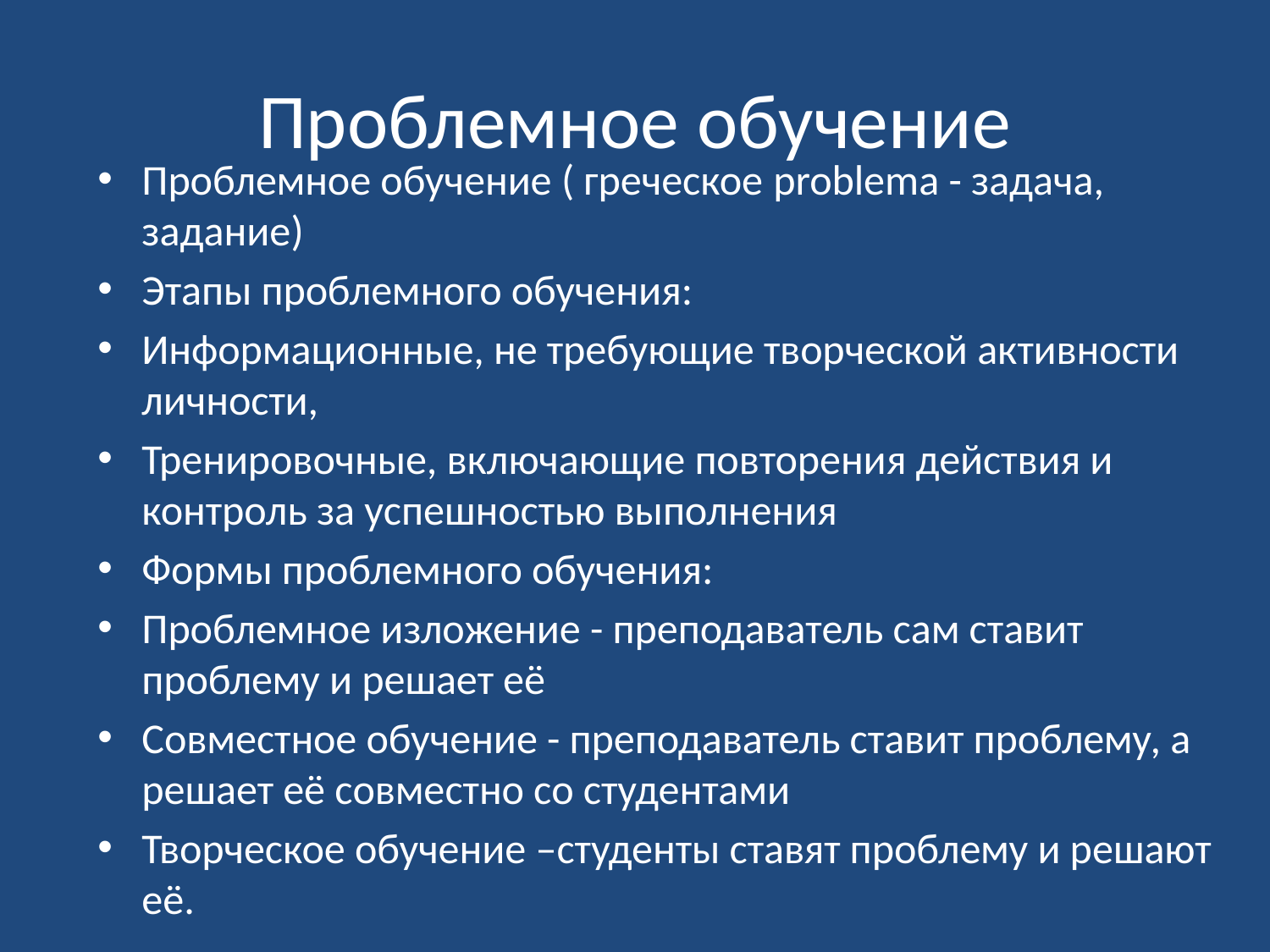

# Проблемное обучение
Проблемное обучение ( греческое problema - задача, задание)
Этапы проблемного обучения:
Информационные, не требующие творческой активности личности,
Тренировочные, включающие повторения действия и контроль за успешностью выполнения
Формы проблемного обучения:
Проблемное изложение - преподаватель сам ставит проблему и решает её
Совместное обучение - преподаватель ставит проблему, а решает её совместно со студентами
Творческое обучение –студенты ставят проблему и решают её.